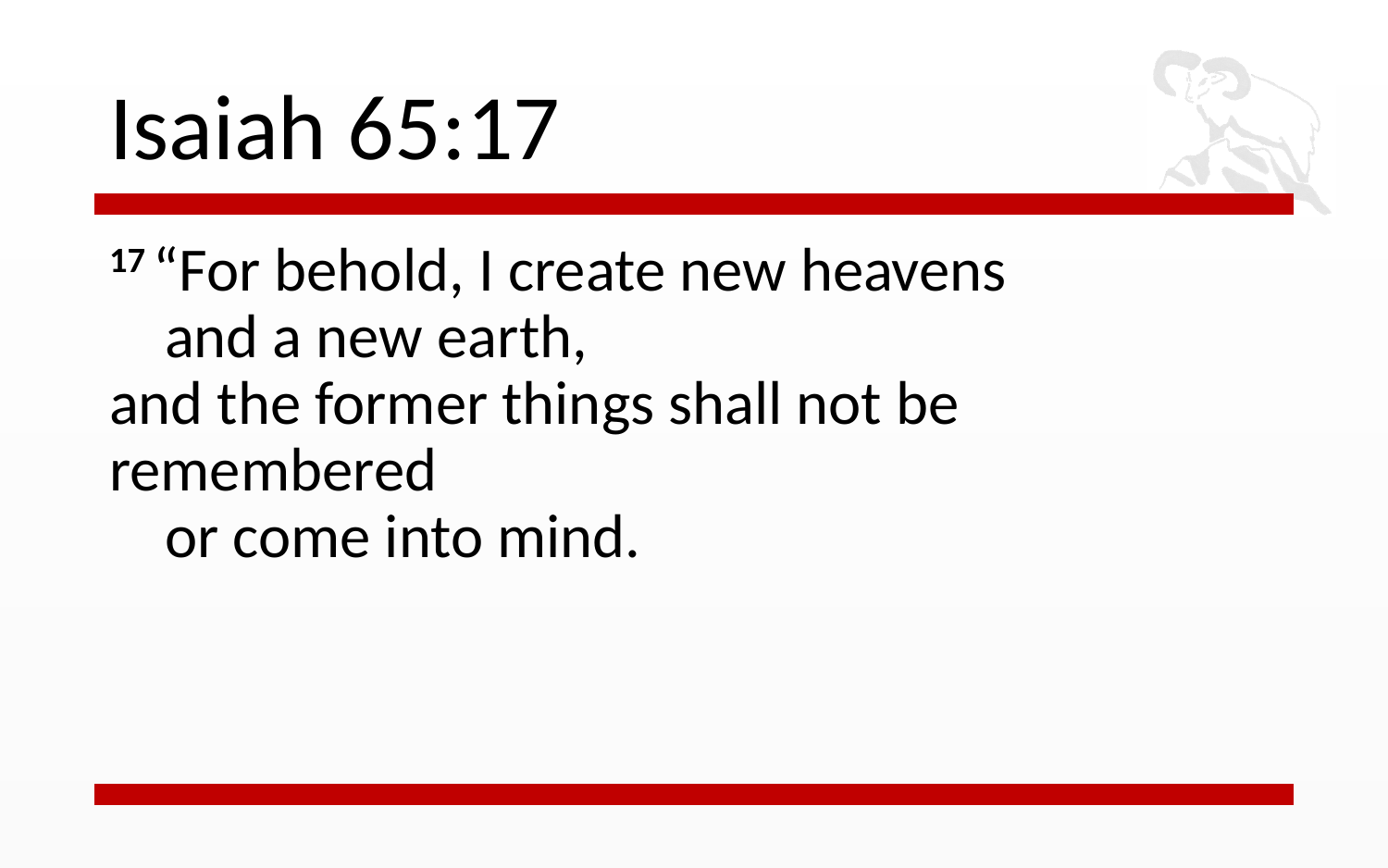

# Isaiah 65:17
17 “For behold, I create new heavens
    and a new earth,
and the former things shall not be remembered
    or come into mind.